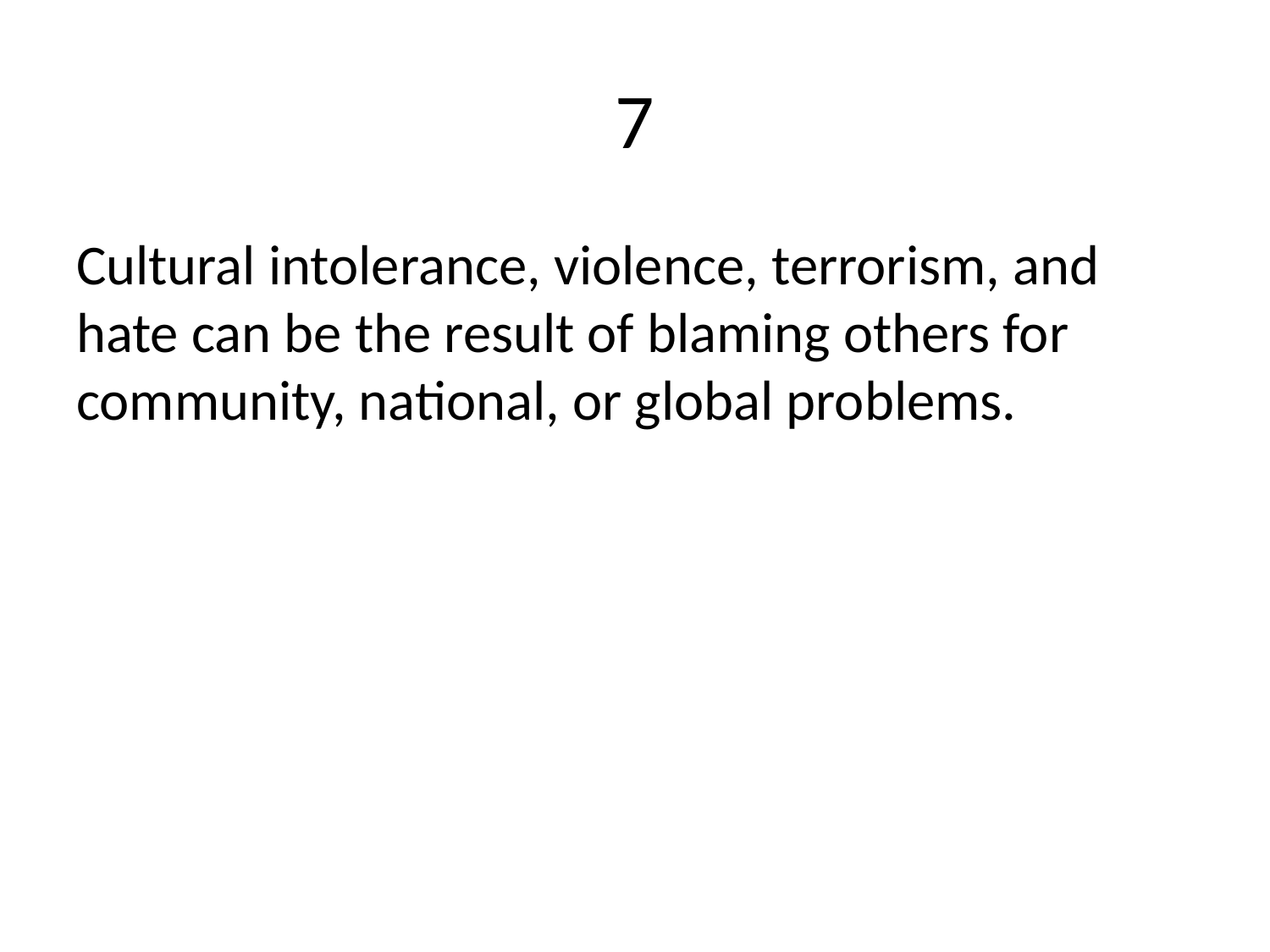

# 7
Cultural intolerance, violence, terrorism, and hate can be the result of blaming others for community, national, or global problems.